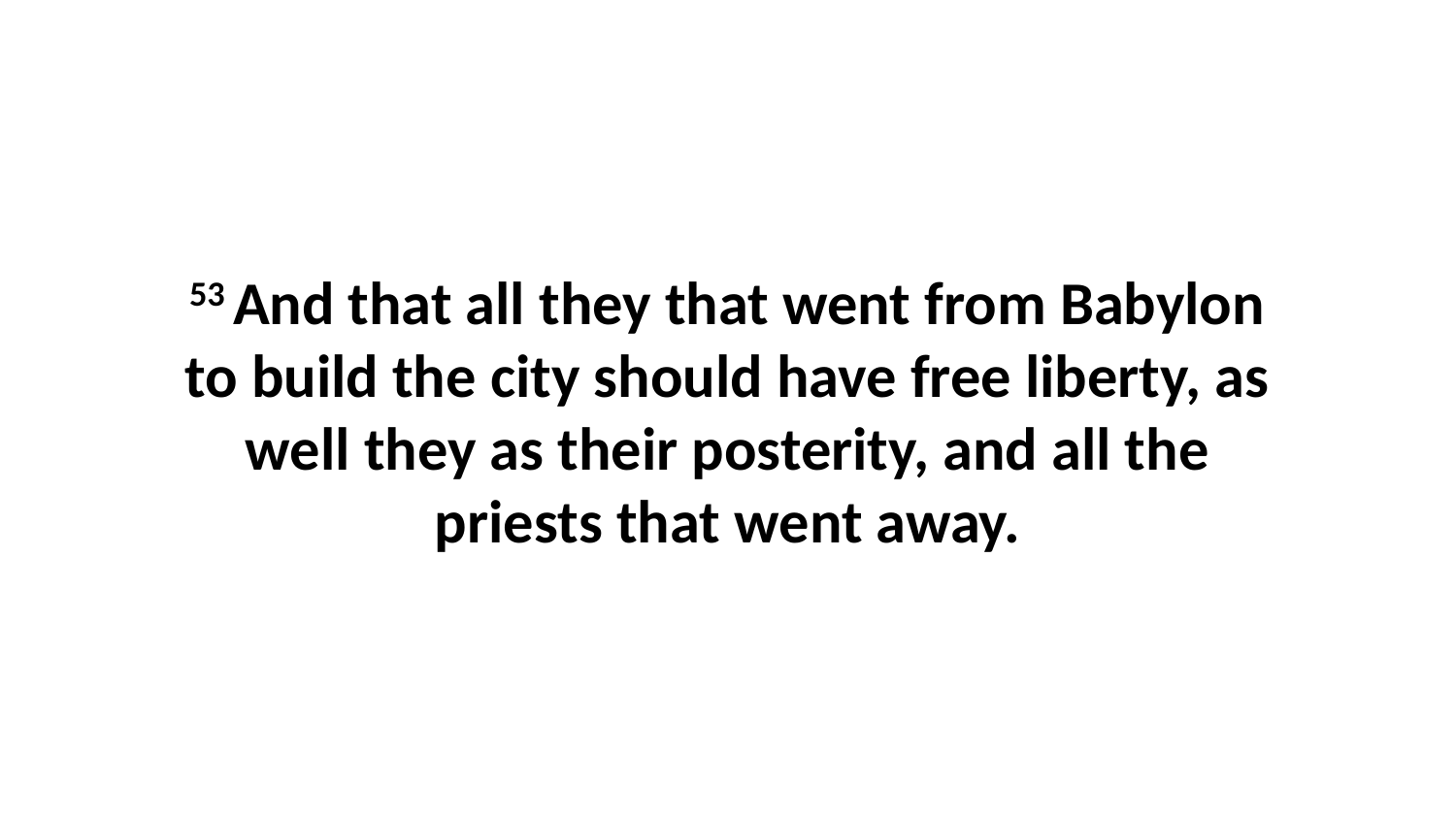

53 And that all they that went from Babylon to build the city should have free liberty, as well they as their posterity, and all the priests that went away.